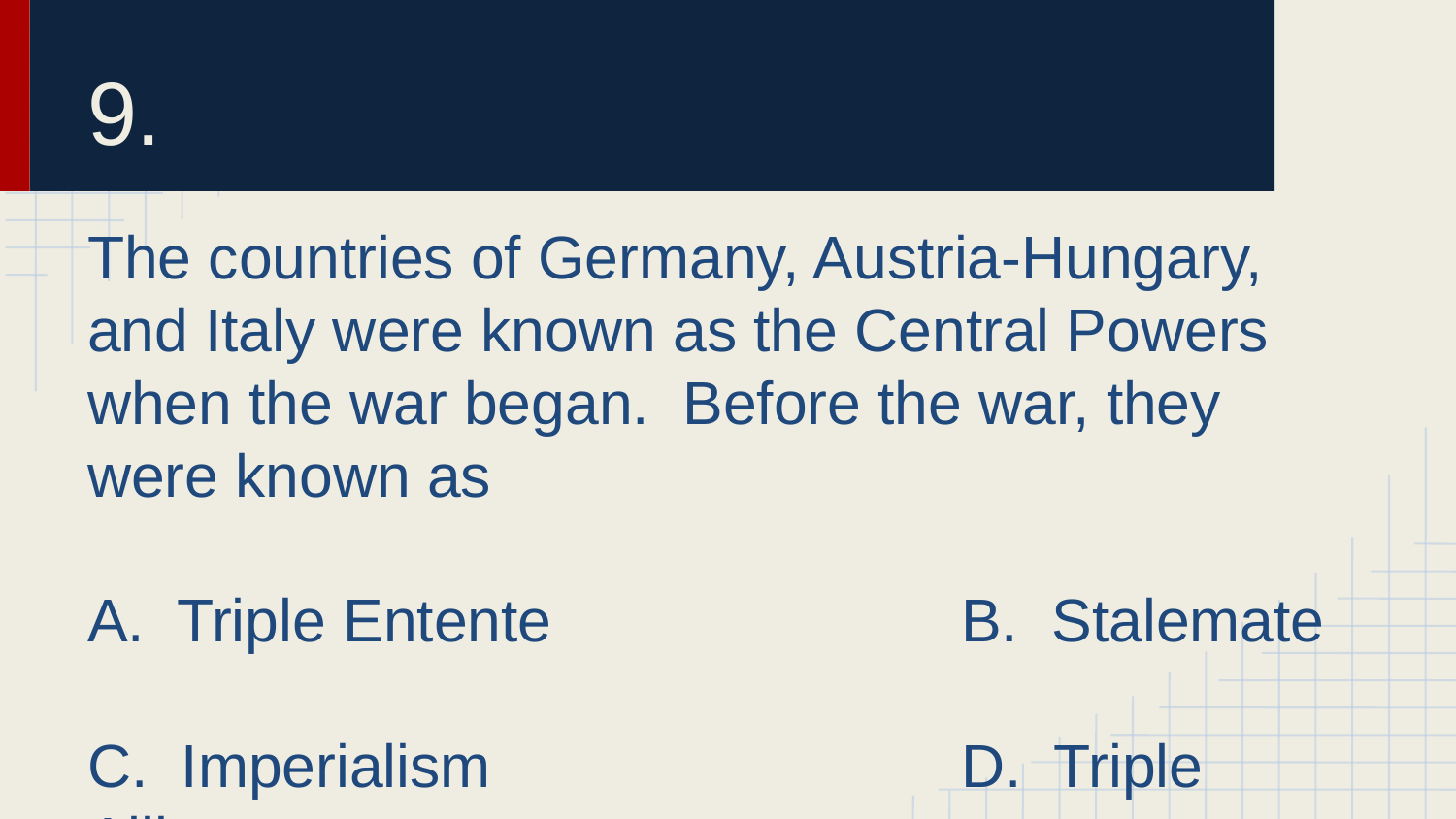

# 9.
The countries of Germany, Austria-Hungary, and Italy were known as the Central Powers when the war began.  Before the war, they were known as

A.  Triple Entente			B.  Stalemate

C.  Imperialism				D.  Triple Alliance